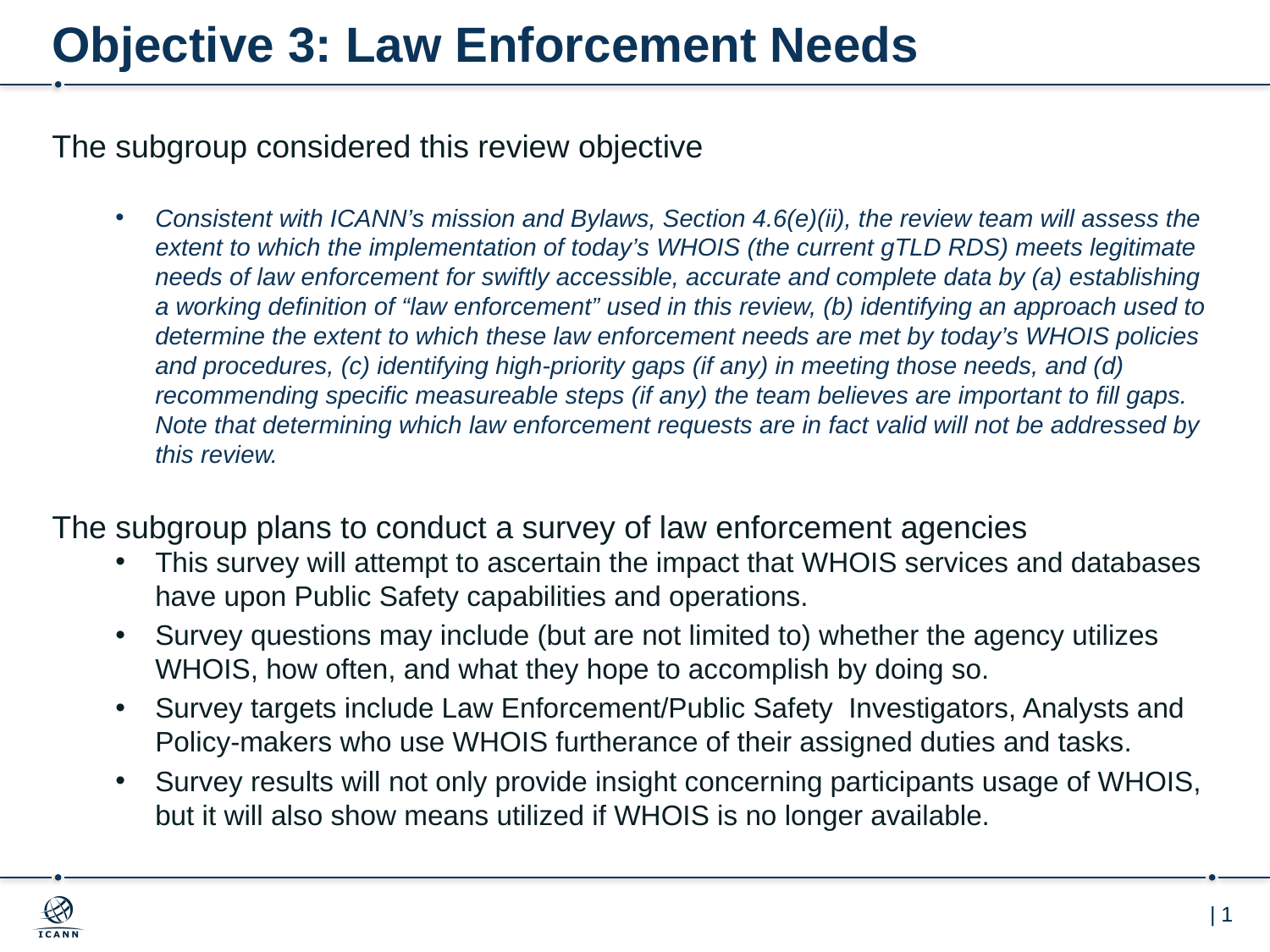

# Objective 3: Law Enforcement Needs
The subgroup considered this review objective

Consistent with ICANN’s mission and Bylaws, Section 4.6(e)(ii), the review team will assess the extent to which the implementation of today’s WHOIS (the current gTLD RDS) meets legitimate needs of law enforcement for swiftly accessible, accurate and complete data by (a) establishing a working definition of “law enforcement” used in this review, (b) identifying an approach used to determine the extent to which these law enforcement needs are met by today’s WHOIS policies and procedures, (c) identifying high-priority gaps (if any) in meeting those needs, and (d) recommending specific measureable steps (if any) the team believes are important to fill gaps. Note that determining which law enforcement requests are in fact valid will not be addressed by this review.

The subgroup plans to conduct a survey of law enforcement agencies
This survey will attempt to ascertain the impact that WHOIS services and databases have upon Public Safety capabilities and operations.
Survey questions may include (but are not limited to) whether the agency utilizes WHOIS, how often, and what they hope to accomplish by doing so.
Survey targets include Law Enforcement/Public Safety  Investigators, Analysts and Policy-makers who use WHOIS furtherance of their assigned duties and tasks.
Survey results will not only provide insight concerning participants usage of WHOIS, but it will also show means utilized if WHOIS is no longer available.